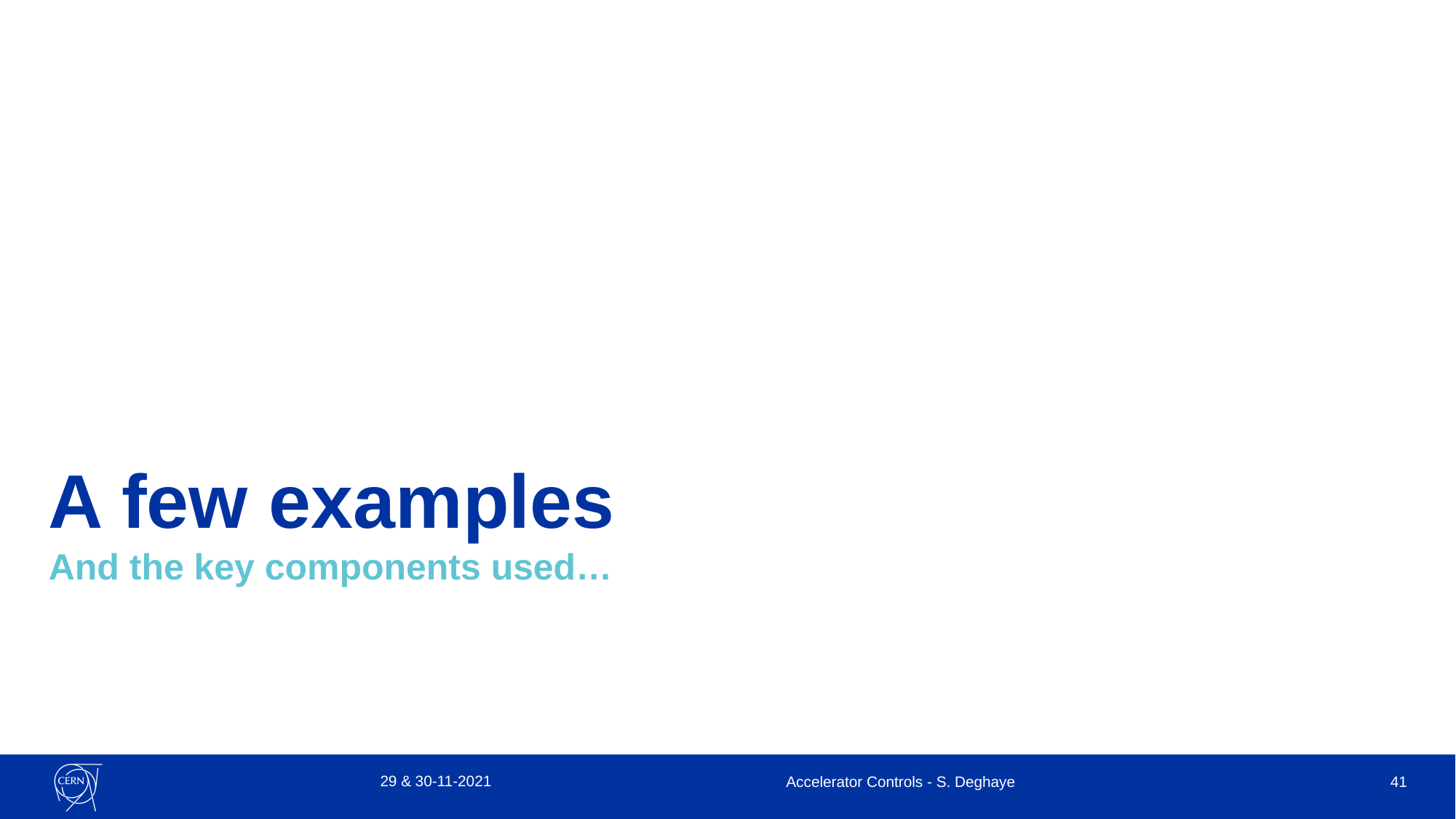

# A few examples
And the key components used…
29 & 30-11-2021
Accelerator Controls - S. Deghaye
41